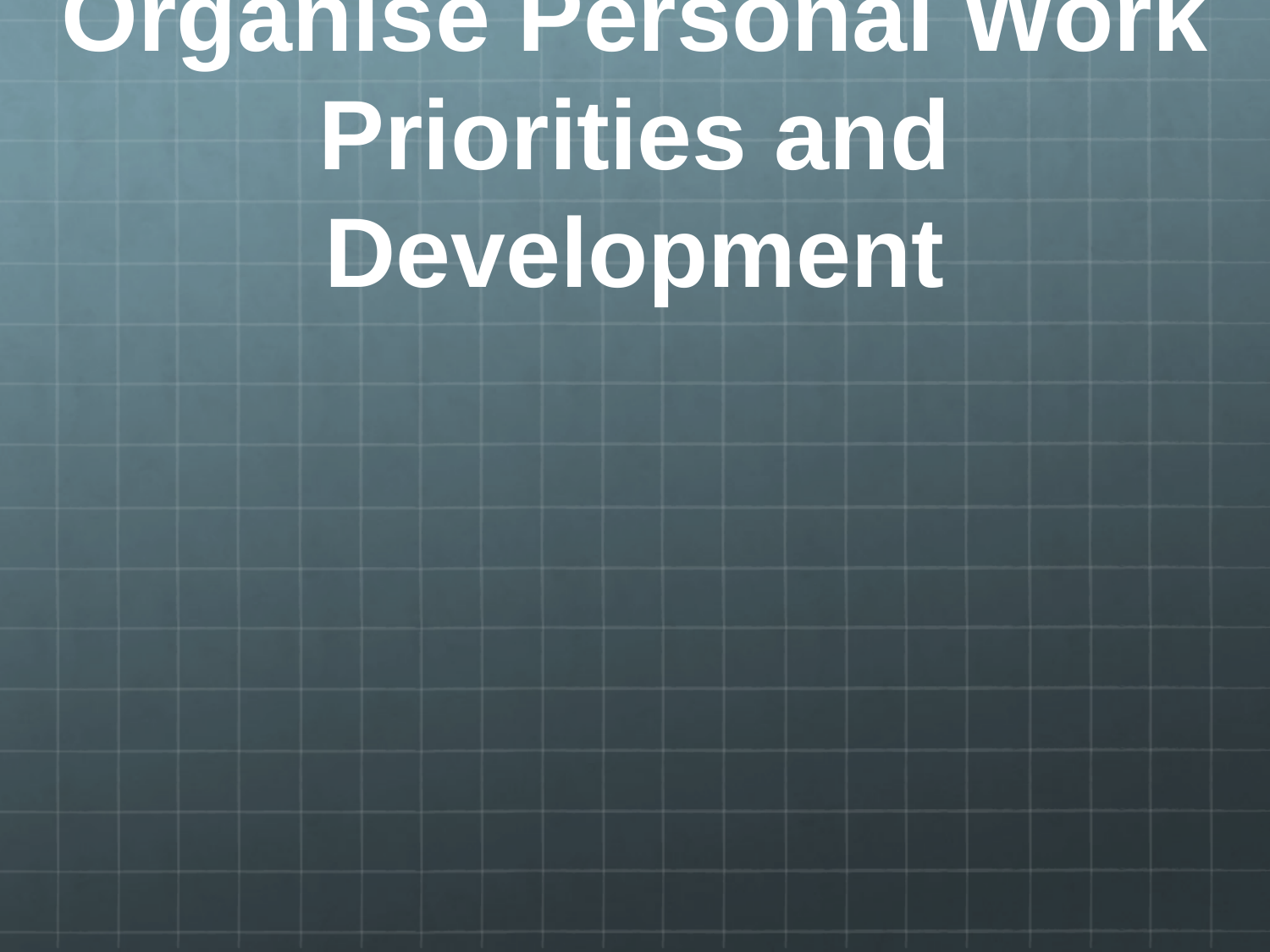

# Organise Personal Work Priorities and Development